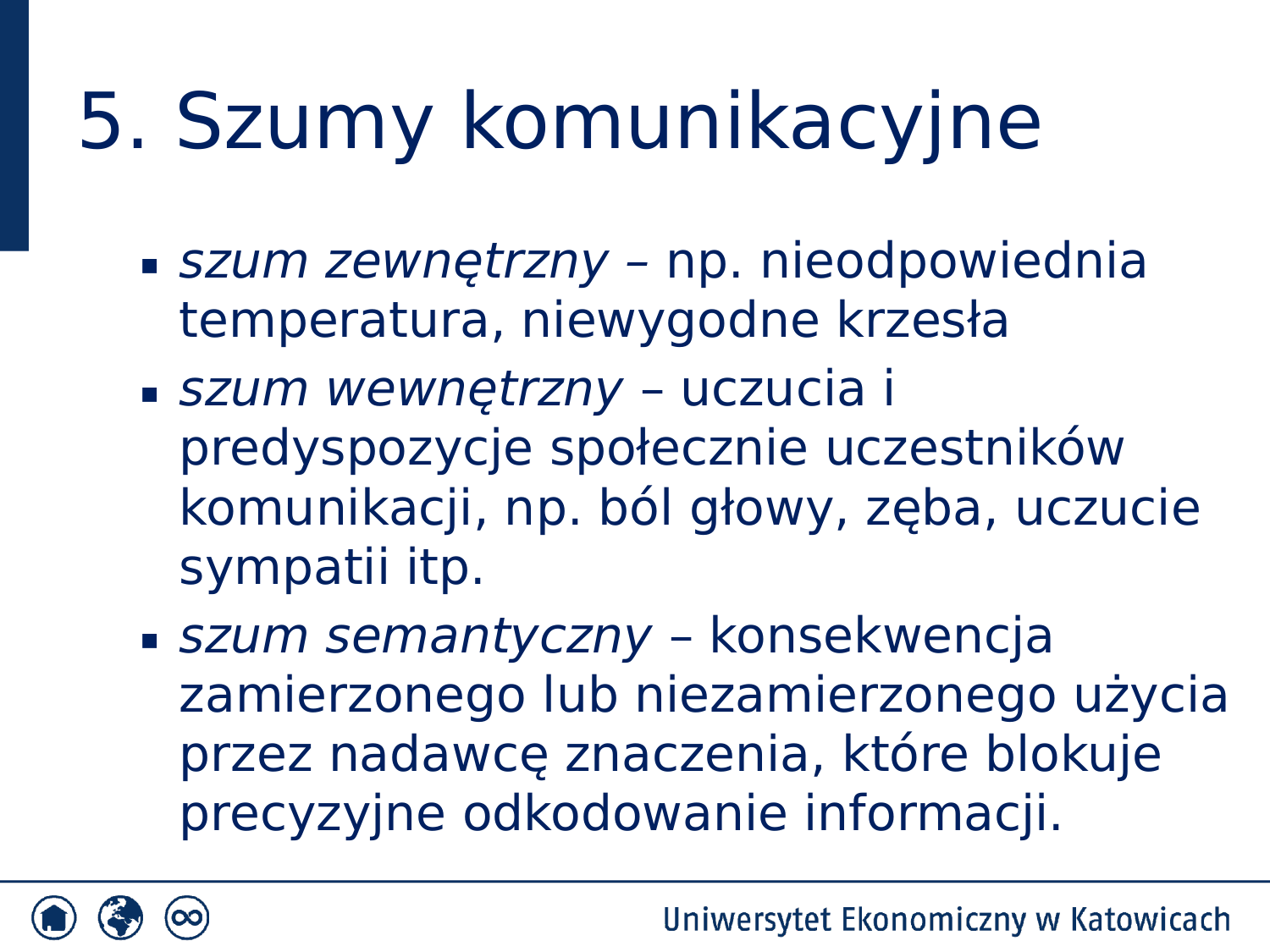

# 5. Szumy komunikacyjne
szum zewnętrzny – np. nieodpowiednia temperatura, niewygodne krzesła
szum wewnętrzny – uczucia i predyspozycje społecznie uczestników komunikacji, np. ból głowy, zęba, uczucie sympatii itp.
szum semantyczny – konsekwencja zamierzonego lub niezamierzonego użycia przez nadawcę znaczenia, które blokuje precyzyjne odkodowanie informacji.